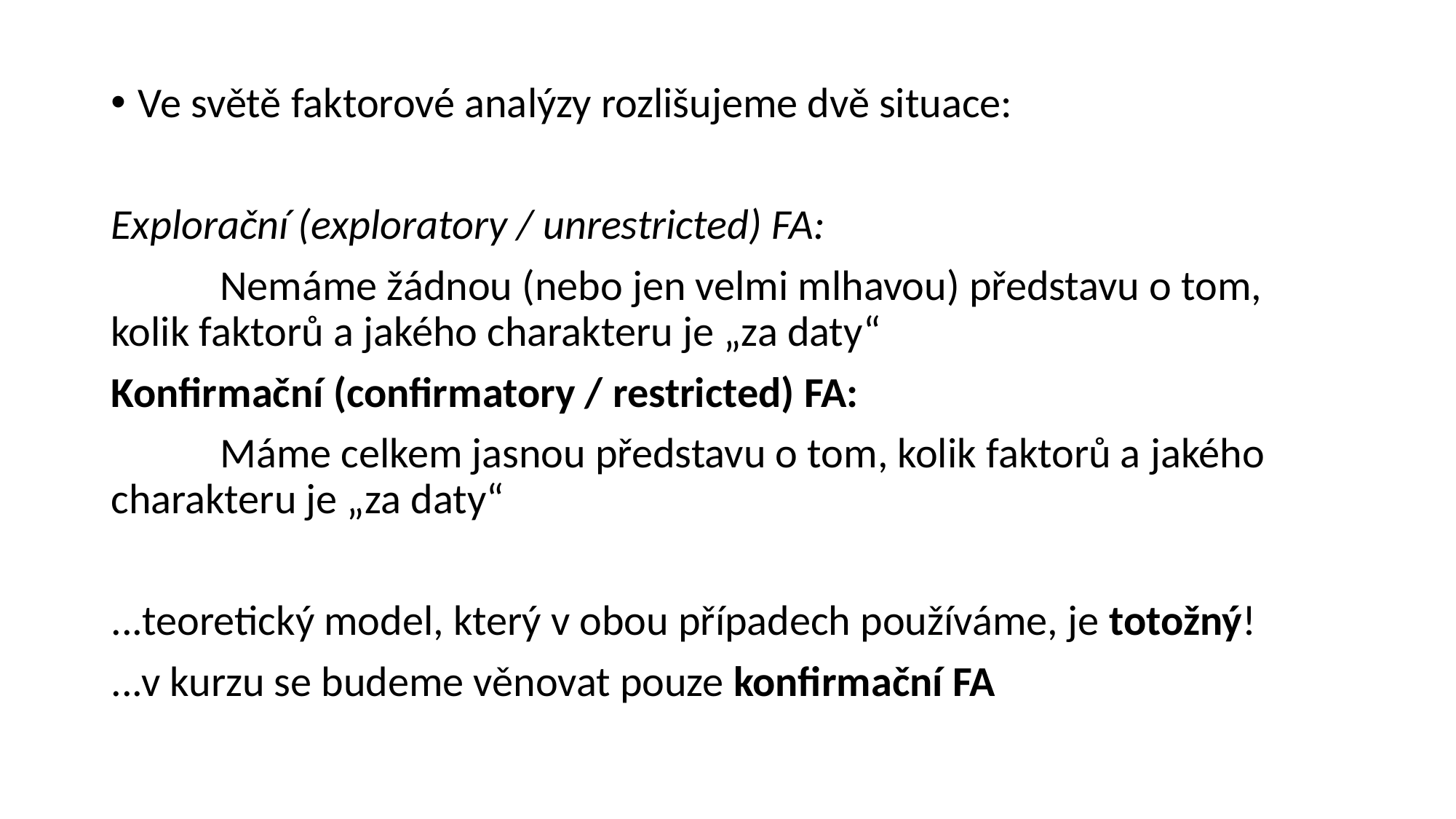

Ve světě faktorové analýzy rozlišujeme dvě situace:

Explorační (exploratory / unrestricted) FA:
	Nemáme žádnou (nebo jen velmi mlhavou) představu o tom, 	kolik faktorů a jakého charakteru je „za daty“
Konfirmační (confirmatory / restricted) FA:
	Máme celkem jasnou představu o tom, kolik faktorů a jakého 	charakteru je „za daty“

...teoretický model, který v obou případech používáme, je totožný!
...v kurzu se budeme věnovat pouze konfirmační FA